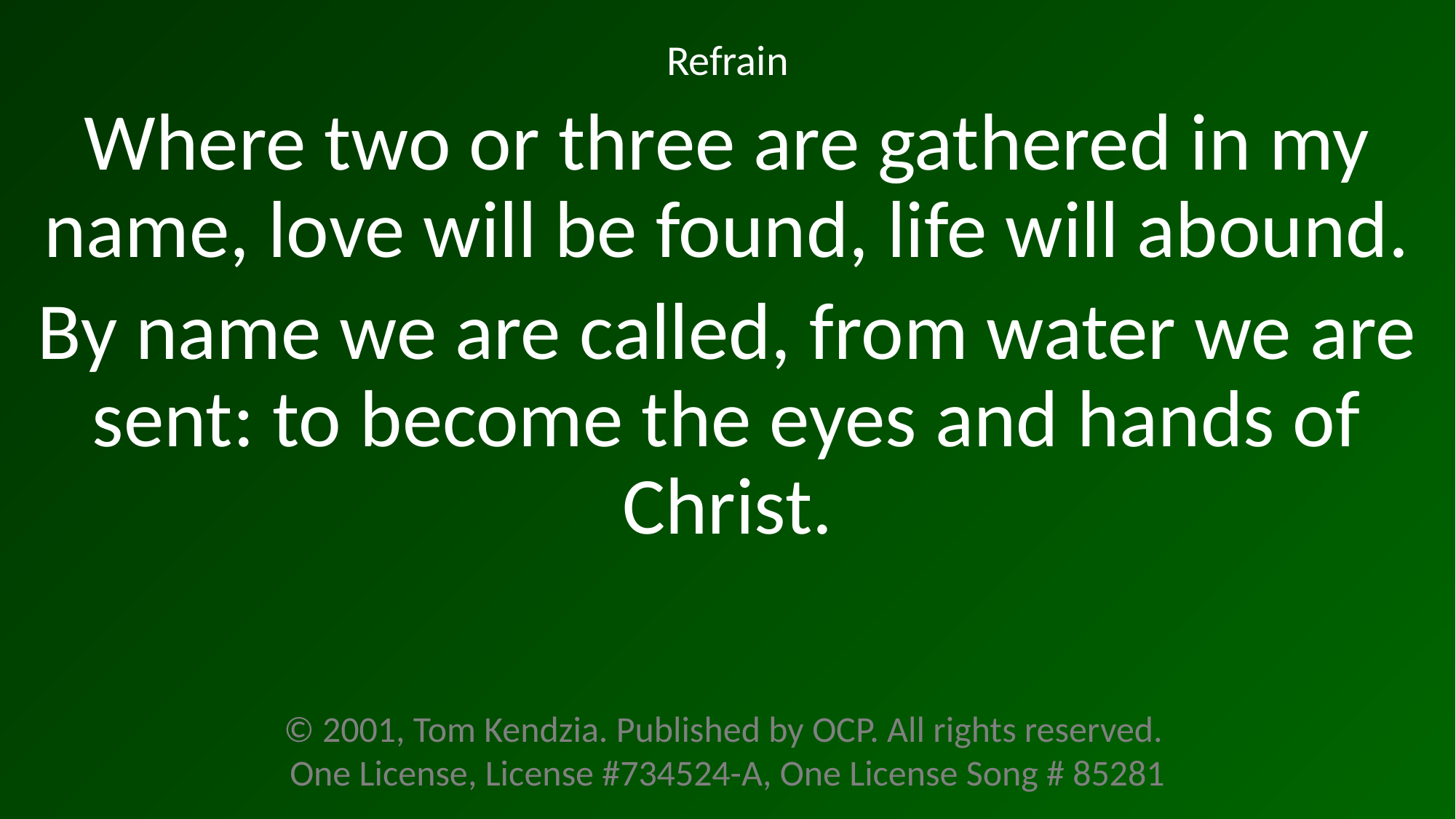

Refrain
Where two or three are gathered in my name, love will be found, life will abound.
By name we are called, from water we are sent: to become the eyes and hands of Christ.
© 2001, Tom Kendzia. Published by OCP. All rights reserved.
One License, License #734524-A, One License Song # 85281